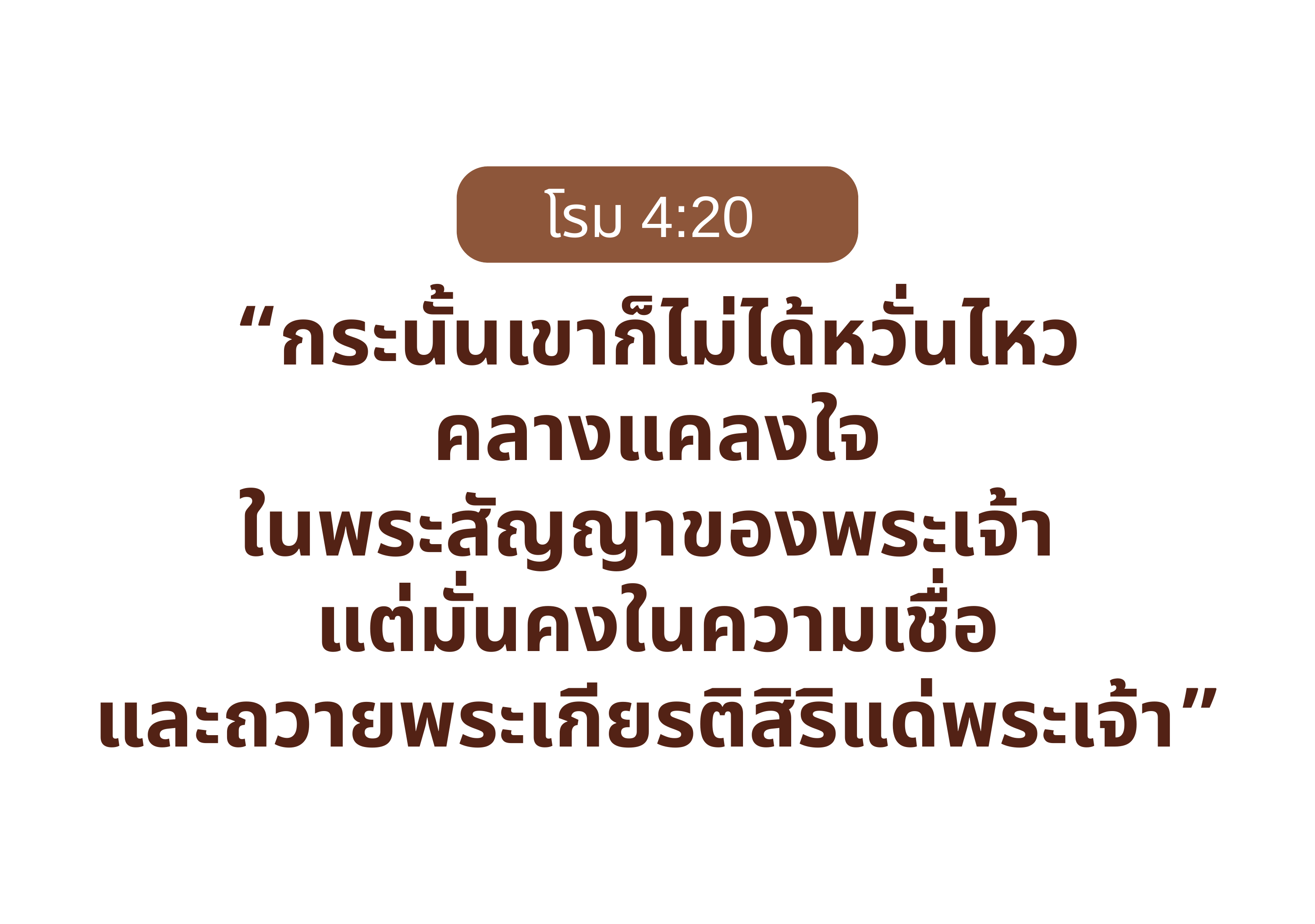

โรม‬ ‭4‬:‭20‬ ‭
“กระนั้นเขาก็ไม่ได้หวั่นไหว
คลางแคลงใจ
ในพระสัญญาของพระเจ้า
แต่มั่นคงในความเชื่อ
และถวายพระเกียรติสิริแด่พระเจ้า”